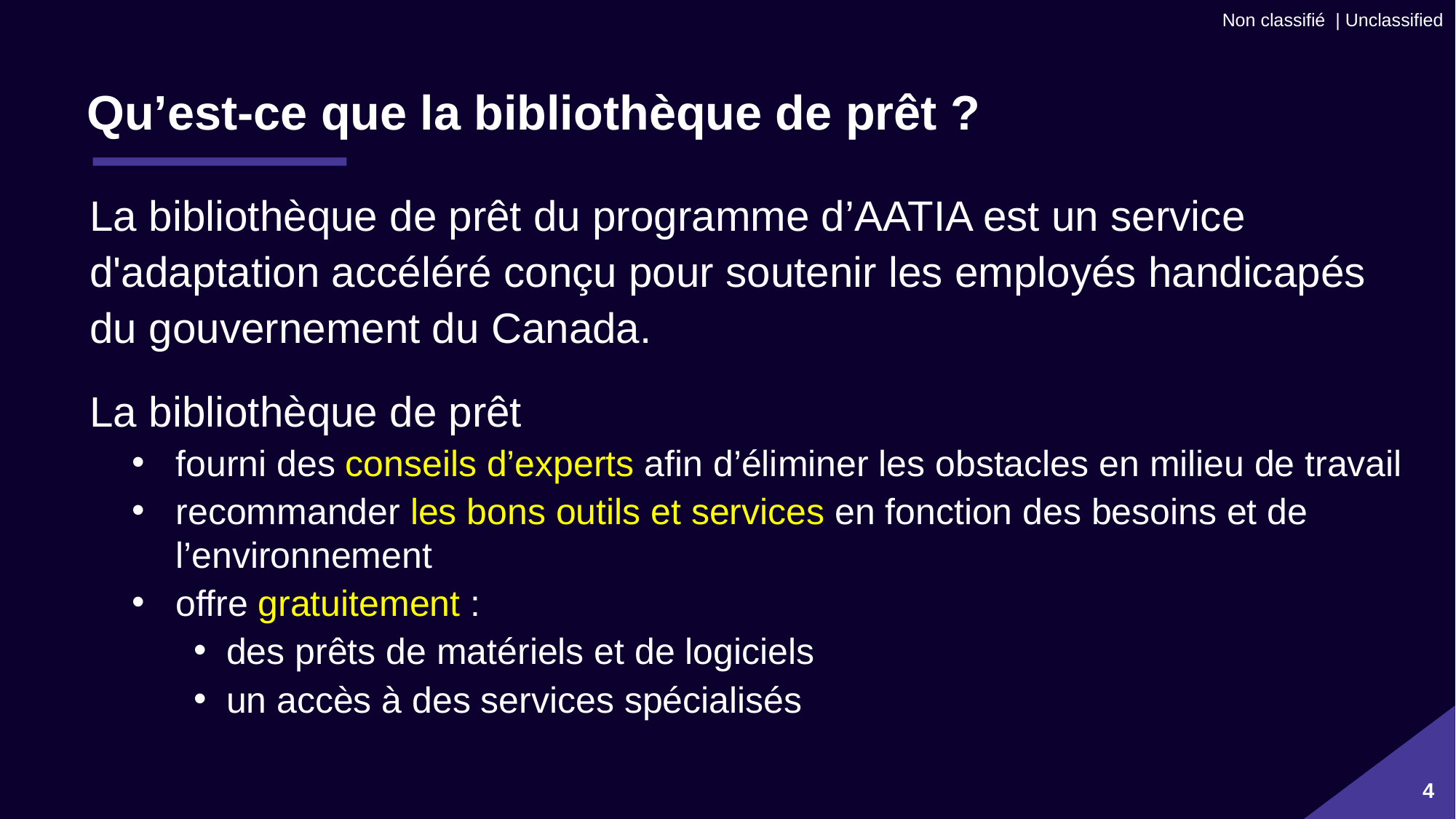

# Qu’est-ce que la bibliothèque de prêt ?
La bibliothèque de prêt du programme d’AATIA est un service d'adaptation accéléré conçu pour soutenir les employés handicapés du gouvernement du Canada.
La bibliothèque de prêt
fourni des conseils d’experts afin d’éliminer les obstacles en milieu de travail
recommander les bons outils et services en fonction des besoins et de l’environnement
offre gratuitement :
des prêts de matériels et de logiciels
un accès à des services spécialisés